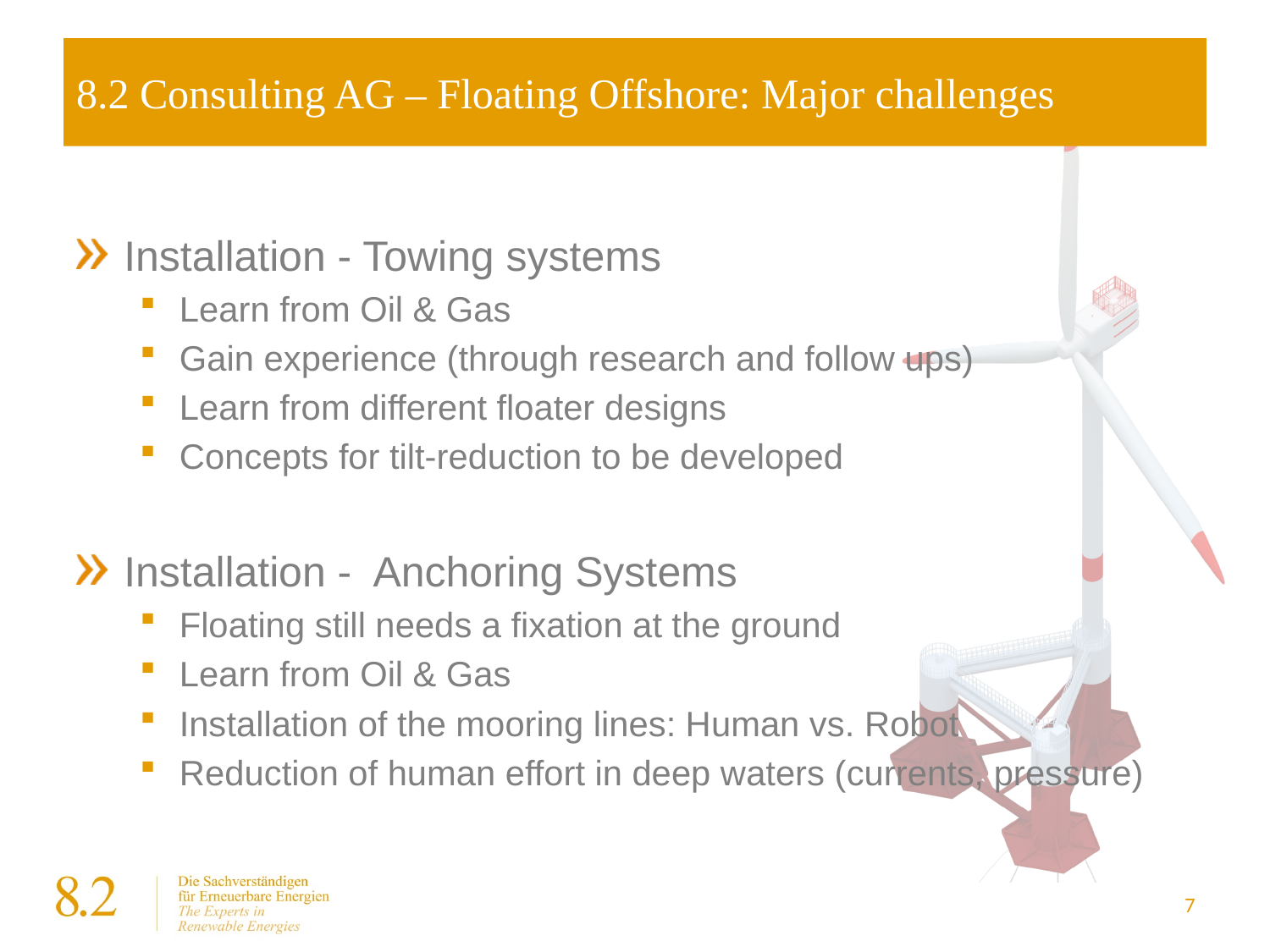

# 8.2 Consulting AG – Floating Offshore: Major challenges

Installation - Towing systems
Learn from Oil & Gas
Gain experience (through research and follow ups)
Learn from different floater designs
Concepts for tilt-reduction to be developed

Installation -  Anchoring Systems
Floating still needs a fixation at the ground
Learn from Oil & Gas
Installation of the mooring lines: Human vs. Robot
Reduction of human effort in deep waters (currents, pressure)
7